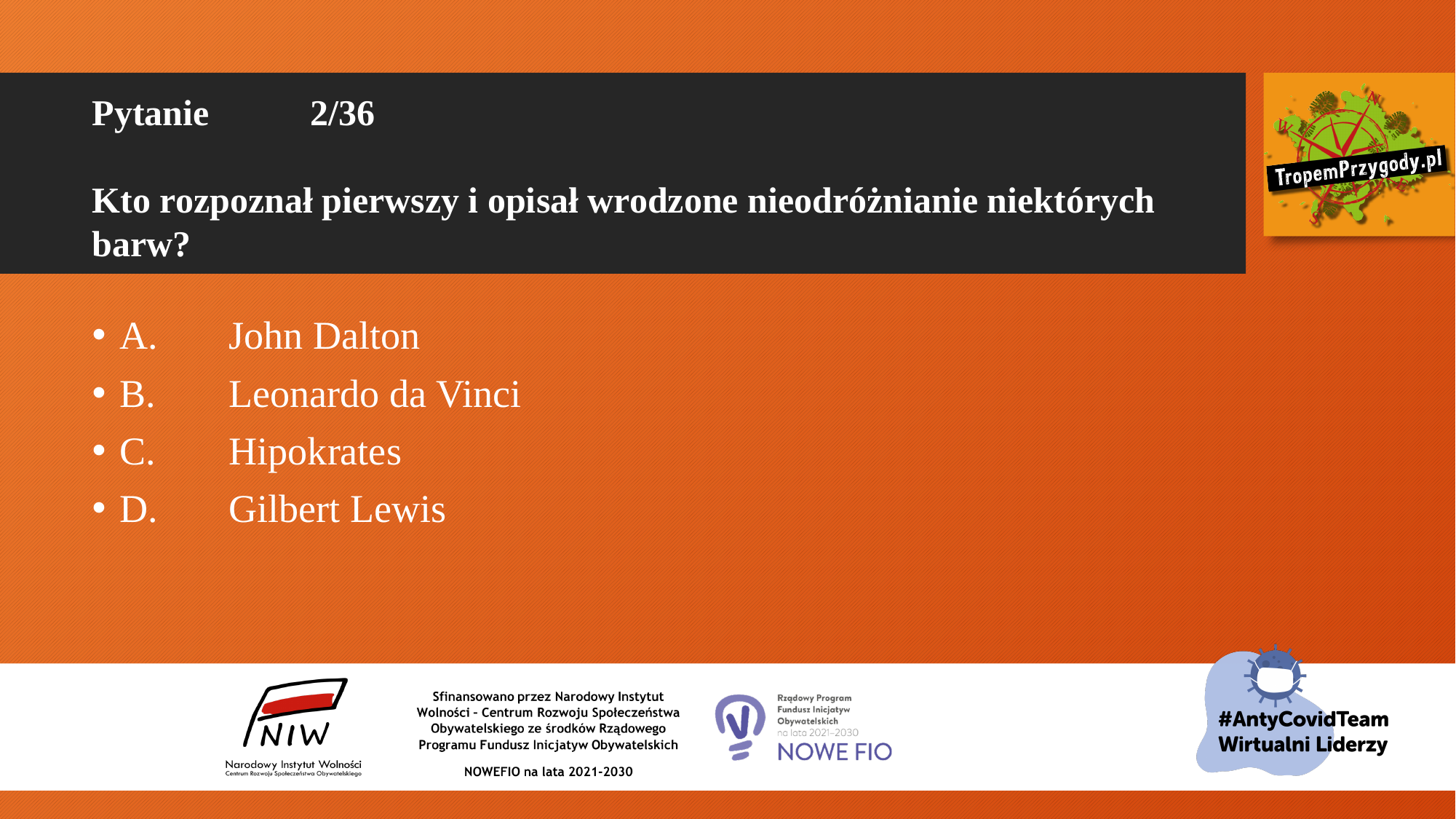

# Pytanie 	2/36 Kto rozpoznał pierwszy i opisał wrodzone nieodróżnianie niektórych barw?
A.	John Dalton
B.	Leonardo da Vinci
C.	Hipokrates
D.	Gilbert Lewis